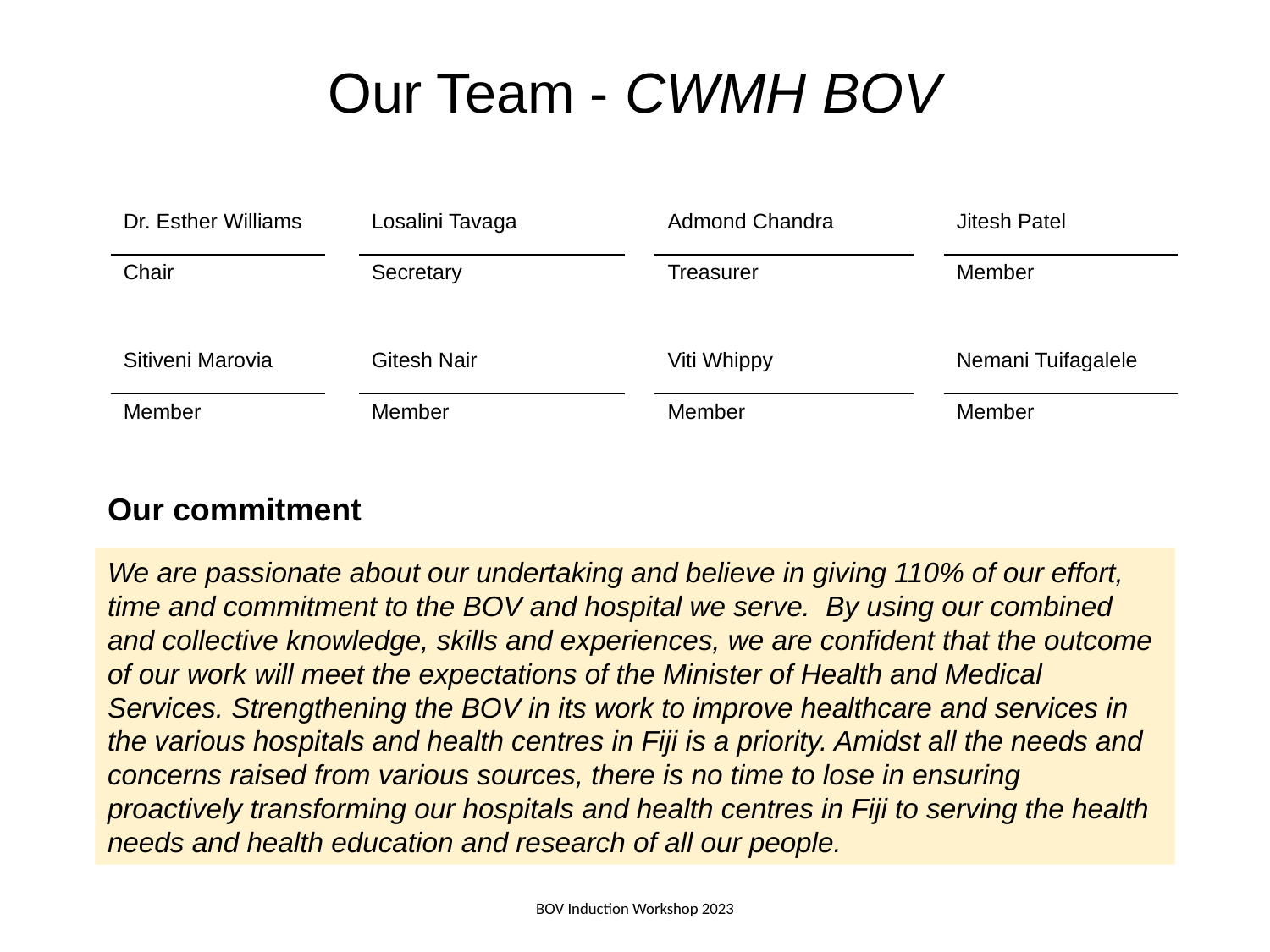

# Our Team - CWMH BOV
| Dr. Esther Williams |  | Losalini Tavaga |  | Admond Chandra |  | Jitesh Patel |
| --- | --- | --- | --- | --- | --- | --- |
| Chair |  | Secretary |  | Treasurer |  | Member |
|  |  |  |  |  |  |  |
| Sitiveni Marovia |  | Gitesh Nair |  | Viti Whippy |  | Nemani Tuifagalele |
| Member |  | Member |  | Member |  | Member |
Our commitment
We are passionate about our undertaking and believe in giving 110% of our effort, time and commitment to the BOV and hospital we serve.  By using our combined and collective knowledge, skills and experiences, we are confident that the outcome of our work will meet the expectations of the Minister of Health and Medical Services. Strengthening the BOV in its work to improve healthcare and services in the various hospitals and health centres in Fiji is a priority. Amidst all the needs and concerns raised from various sources, there is no time to lose in ensuring proactively transforming our hospitals and health centres in Fiji to serving the health needs and health education and research of all our people.
BOV Induction Workshop 2023